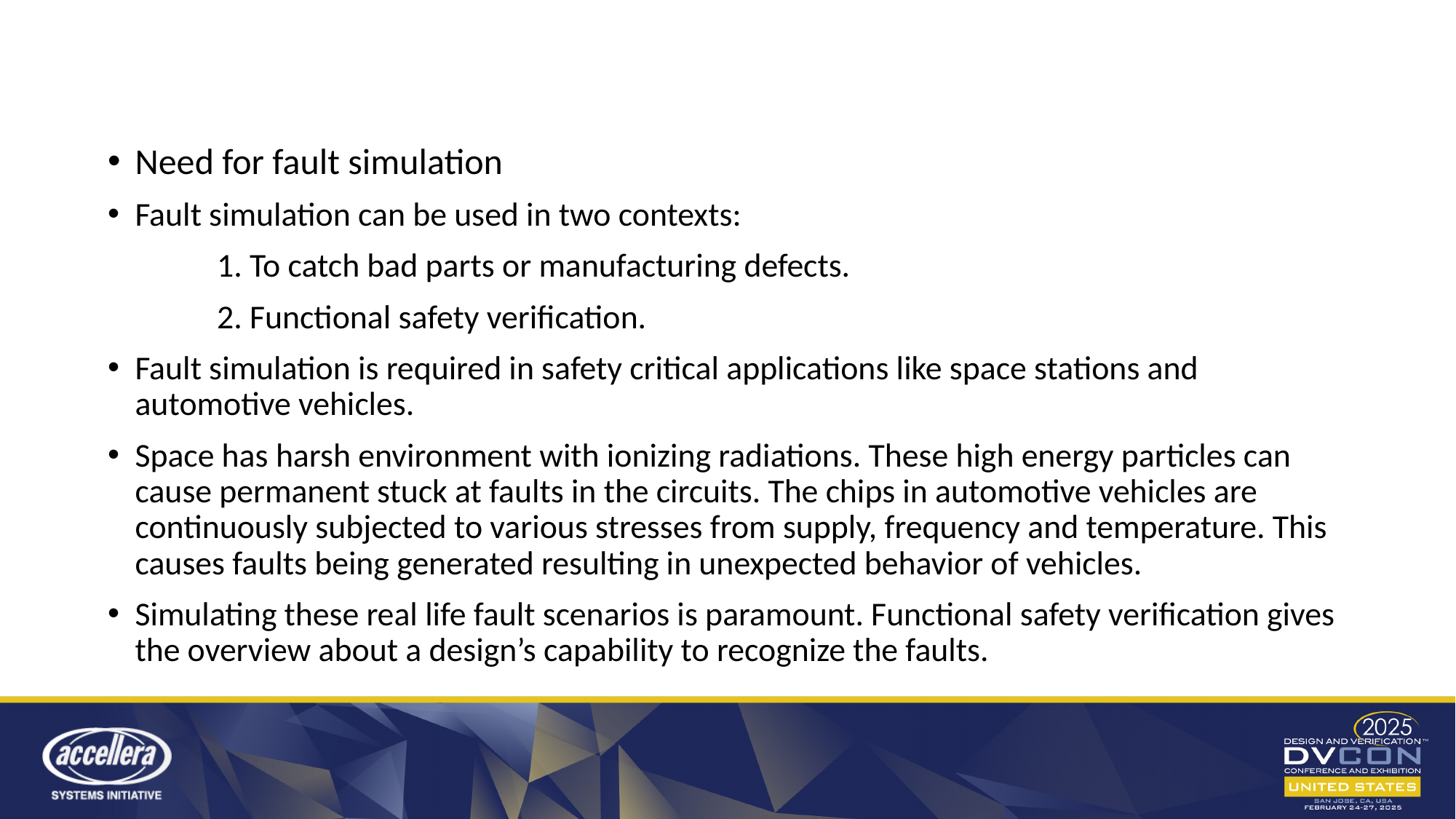

Need for fault simulation
Fault simulation can be used in two contexts:
	1. To catch bad parts or manufacturing defects.
	2. Functional safety verification.
Fault simulation is required in safety critical applications like space stations and automotive vehicles.
Space has harsh environment with ionizing radiations. These high energy particles can cause permanent stuck at faults in the circuits. The chips in automotive vehicles are continuously subjected to various stresses from supply, frequency and temperature. This causes faults being generated resulting in unexpected behavior of vehicles.
Simulating these real life fault scenarios is paramount. Functional safety verification gives the overview about a design’s capability to recognize the faults.